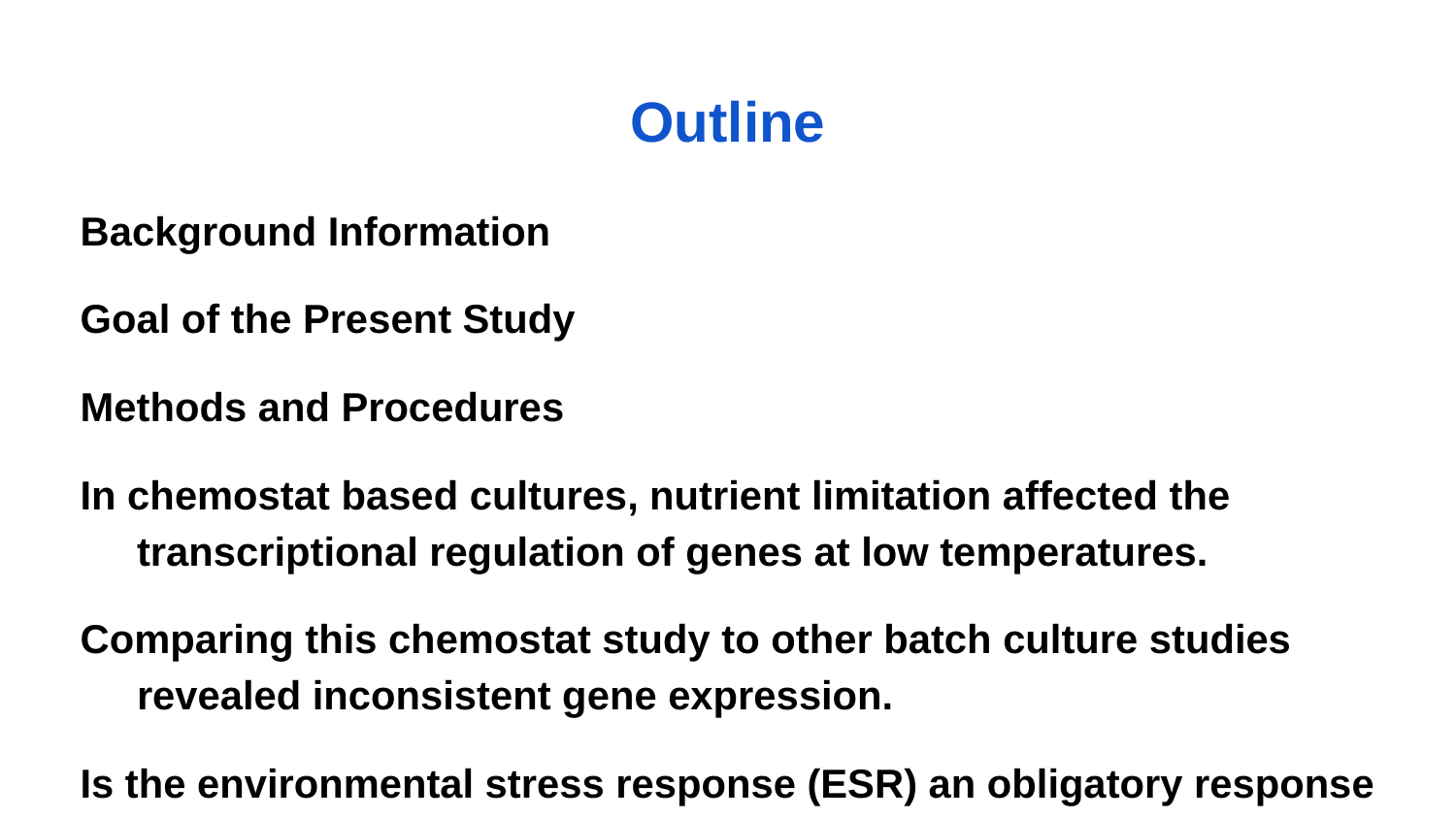

# Outline
Background Information
Goal of the Present Study
Methods and Procedures
In chemostat based cultures, nutrient limitation affected the transcriptional regulation of genes at low temperatures.
Comparing this chemostat study to other batch culture studies revealed inconsistent gene expression.
Is the environmental stress response (ESR) an obligatory response to growth at low temperatures?